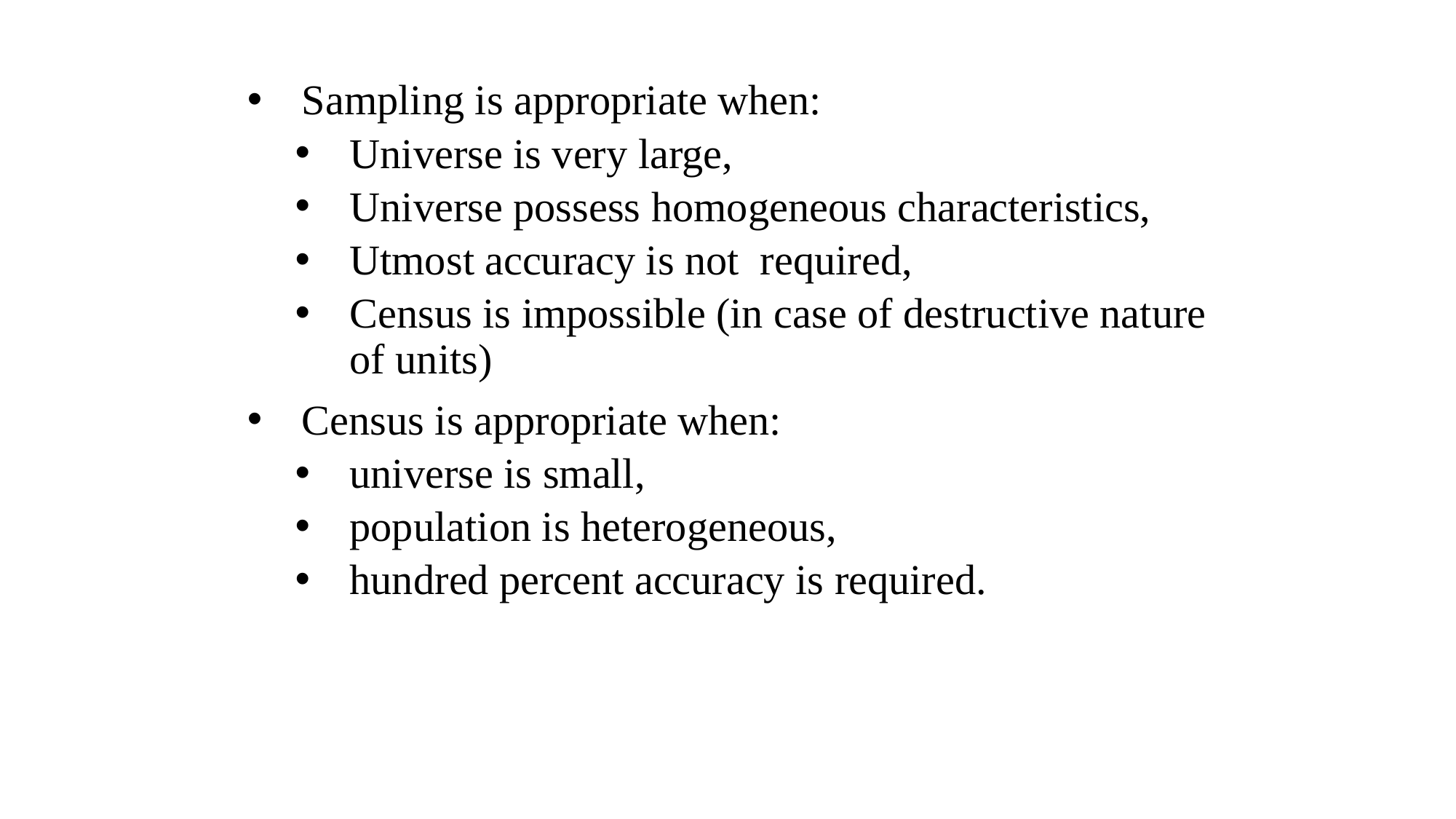

Sampling is appropriate when:
Universe is very large,
Universe possess homogeneous characteristics,
Utmost accuracy is not  required,
Census is impossible (in case of destructive nature of units)
Census is appropriate when:
universe is small,
population is heterogeneous,
hundred percent accuracy is required.